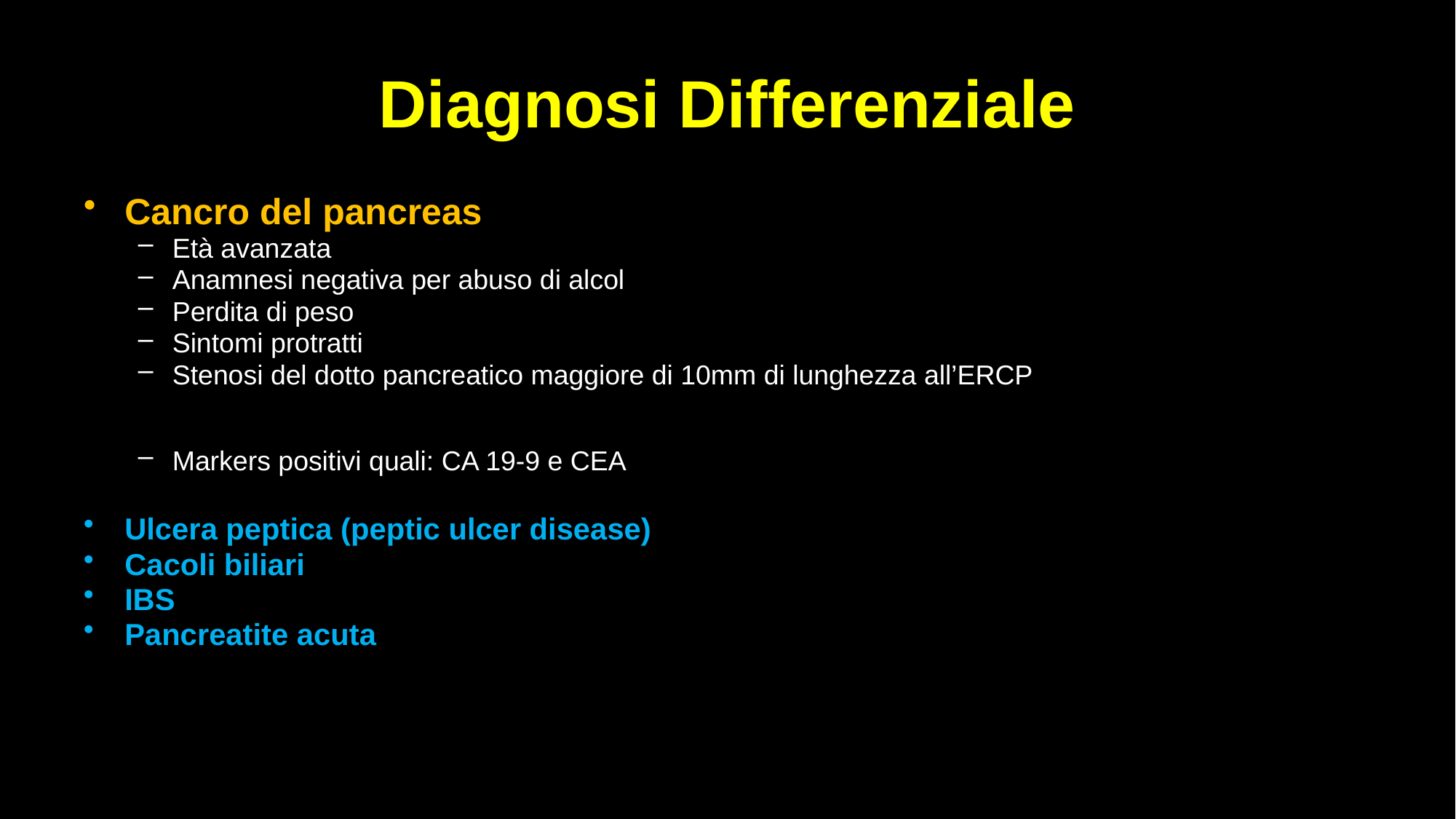

# Diagnosi Differenziale
Cancro del pancreas
Età avanzata
Anamnesi negativa per abuso di alcol
Perdita di peso
Sintomi protratti
Stenosi del dotto pancreatico maggiore di 10mm di lunghezza all’ERCP

Markers positivi quali: CA 19-9 e CEA

Ulcera peptica (peptic ulcer disease)
Cacoli biliari
IBS
Pancreatite acuta